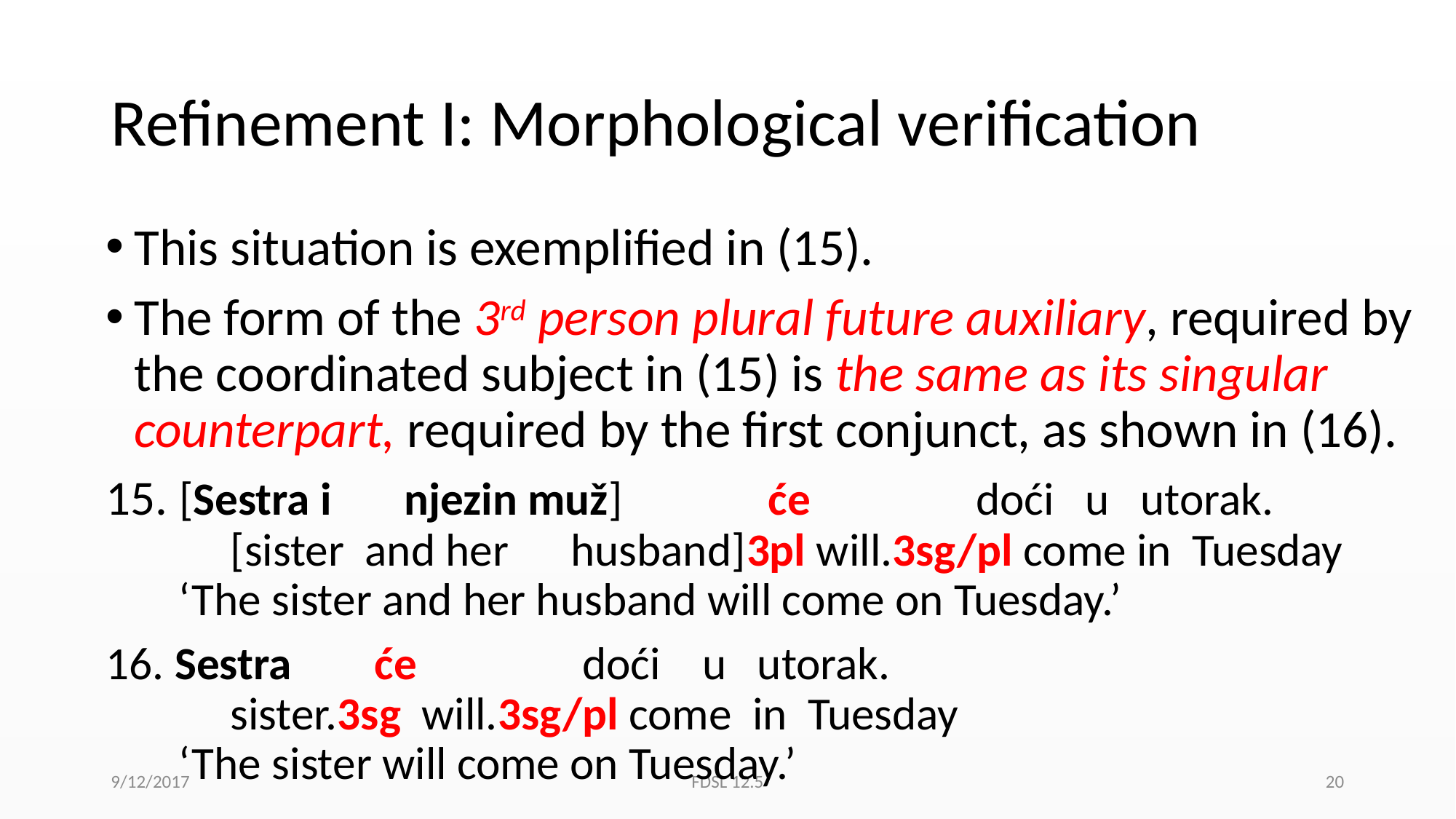

# Refinement I: Morphological verification
This situation is exemplified in (15).
The form of the 3rd person plural future auxiliary, required by the coordinated subject in (15) is the same as its singular counterpart, required by the first conjunct, as shown in (16).
15. [Sestra i       njezin muž]              će                doći   u   utorak.
 	  [sister  and her      husband]3pl will.3sg/pl come in  Tuesday
       ‘The sister and her husband will come on Tuesday.’
16. Sestra        će                doći    u   utorak.
 	  sister.3sg  will.3sg/pl come  in  Tuesday
       ‘The sister will come on Tuesday.’

9/12/2017
FDSL 12.5
20